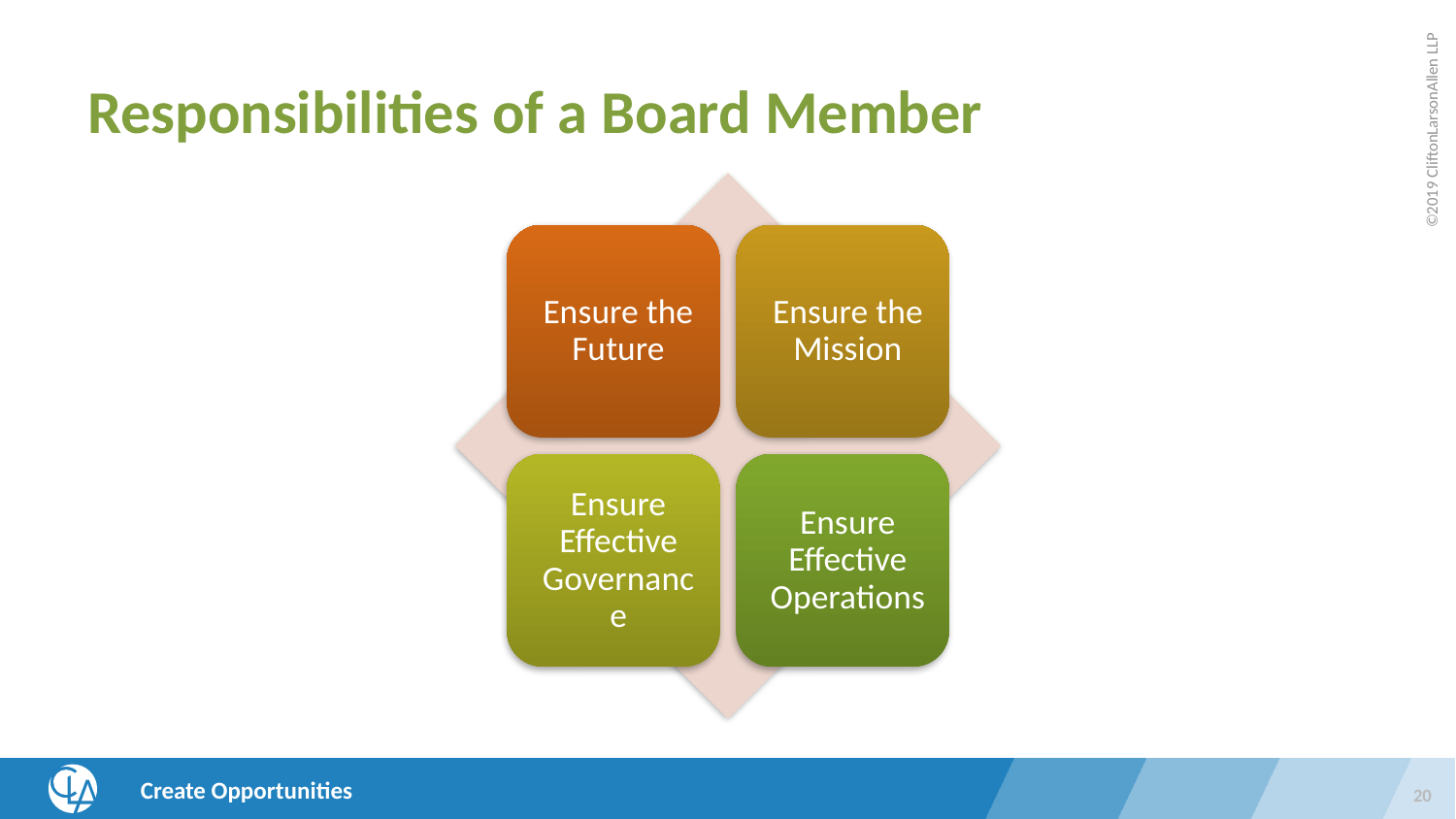

# Responsibilities of a Board Member
Ensure the Future
Ensure the Mission
Ensure Effective Governance
Ensure Effective Operations
20